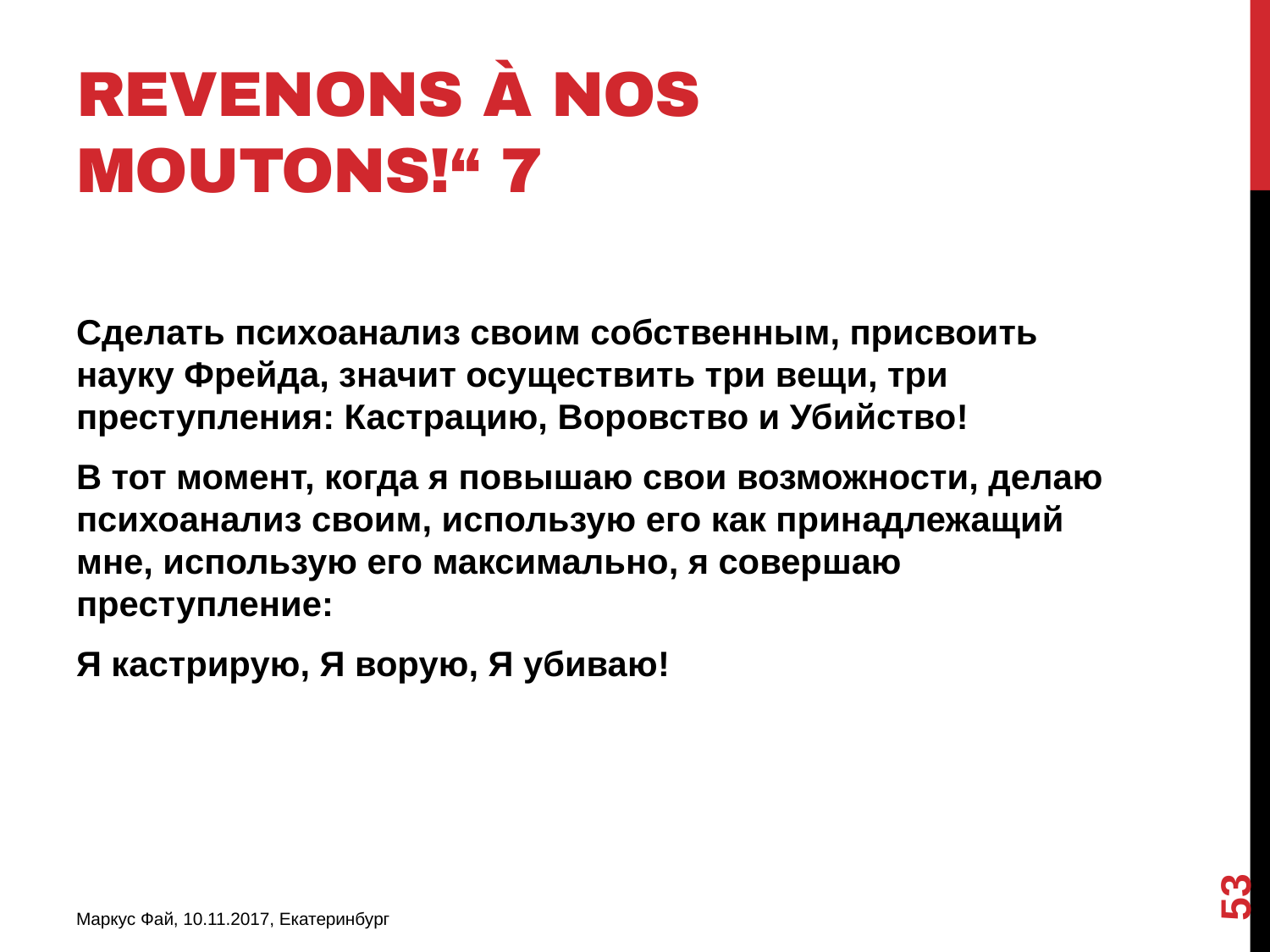

# Revenons à nos moutons!“ 7

Сделать психоанализ своим собственным, присвоить науку Фрейда, значит осуществить три вещи, три преступления: Кастрацию, Воровство и Убийство!
В тот момент, когда я повышаю свои возможности, делаю психоанализ своим, использую его как принадлежащий мне, использую его максимально, я совершаю преступление:
Я кастрирую, Я ворую, Я убиваю!
53
Маркус Фай, 10.11.2017, Екатеринбург